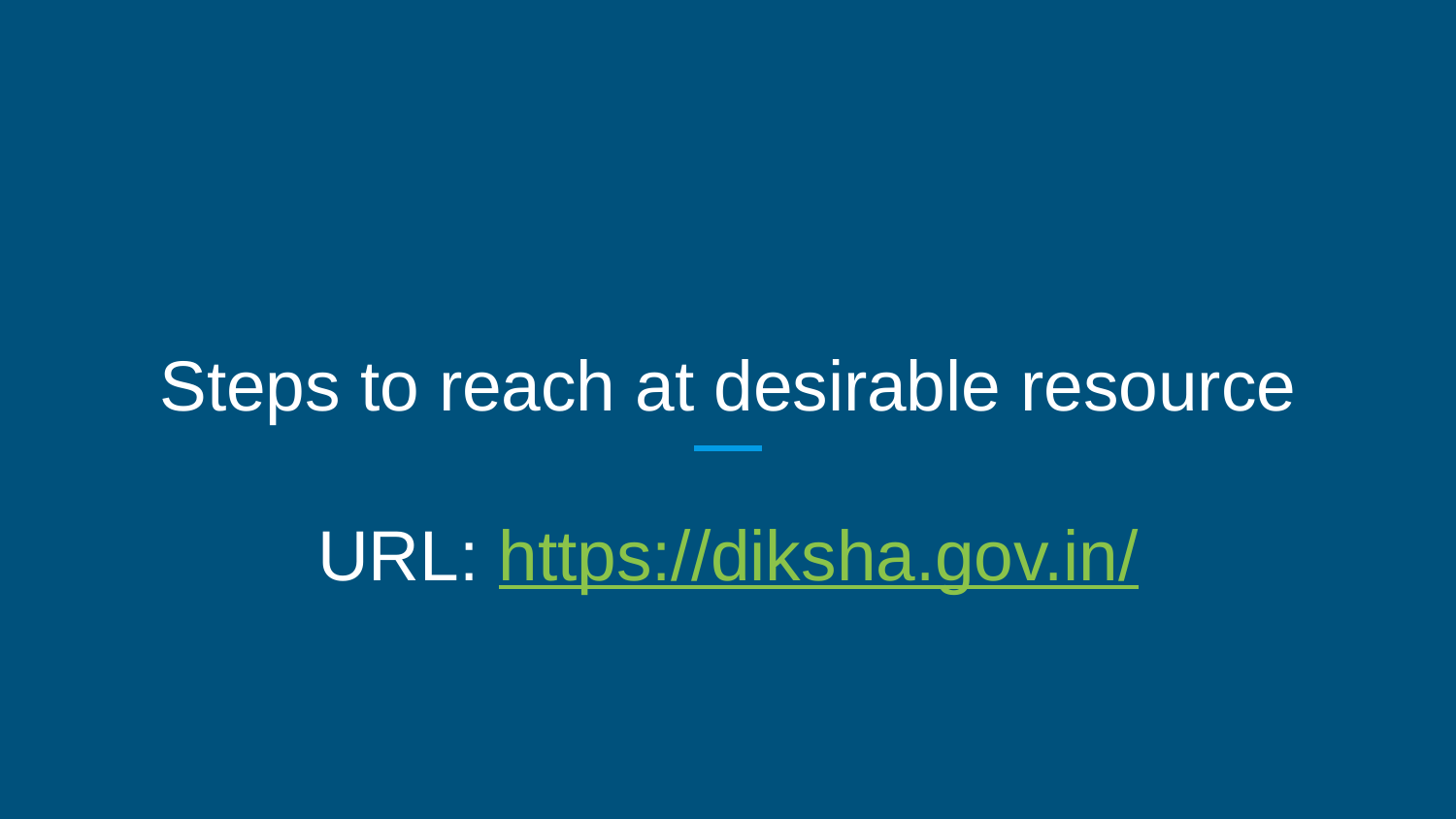

# Steps to reach at desirable resource

URL: https://diksha.gov.in/